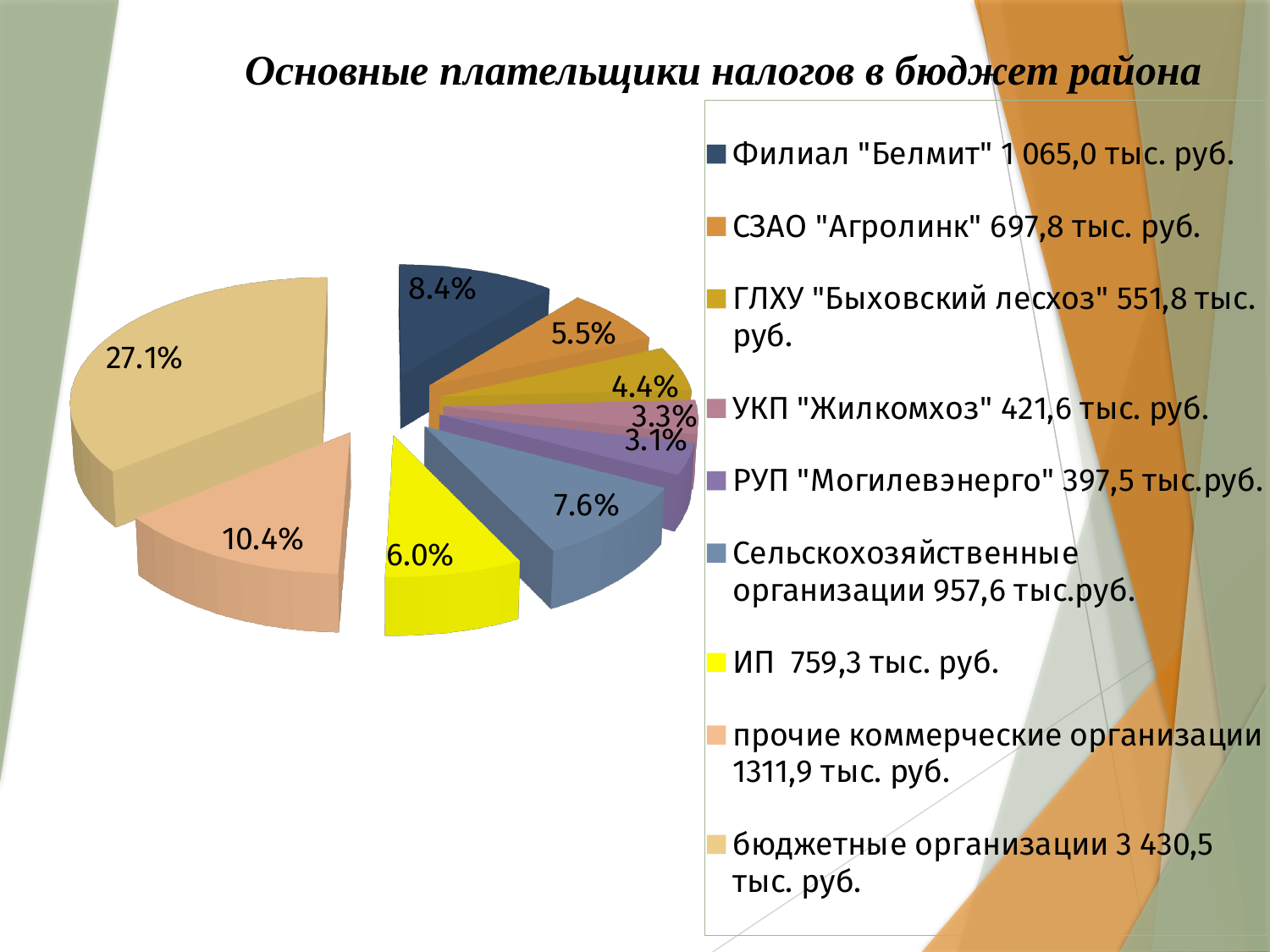

# Основные плательщики налогов в бюджет района

[unsupported chart]